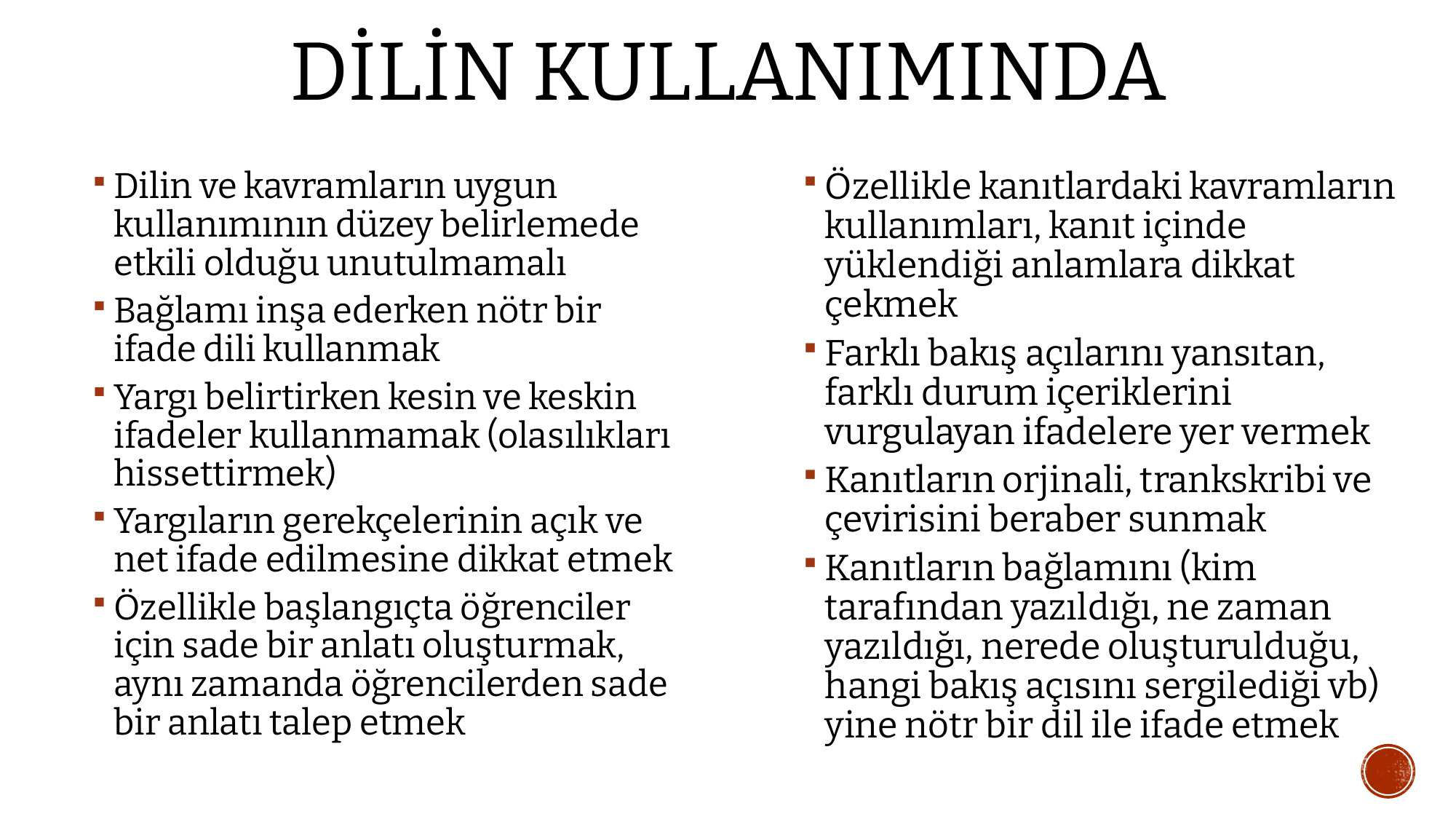

# dilin kullanımıNDA
Dilin ve kavramların uygun kullanımının düzey belirlemede etkili olduğu unutulmamalı
Bağlamı inşa ederken nötr bir ifade dili kullanmak
Yargı belirtirken kesin ve keskin ifadeler kullanmamak (olasılıkları hissettirmek)
Yargıların gerekçelerinin açık ve net ifade edilmesine dikkat etmek
Özellikle başlangıçta öğrenciler için sade bir anlatı oluşturmak, aynı zamanda öğrencilerden sade bir anlatı talep etmek

Özellikle kanıtlardaki kavramların kullanımları, kanıt içinde yüklendiği anlamlara dikkat çekmek
Farklı bakış açılarını yansıtan, farklı durum içeriklerini vurgulayan ifadelere yer vermek
Kanıtların orjinali, trankskribi ve çevirisini beraber sunmak
Kanıtların bağlamını (kim tarafından yazıldığı, ne zaman yazıldığı, nerede oluşturulduğu, hangi bakış açısını sergilediği vb) yine nötr bir dil ile ifade etmek